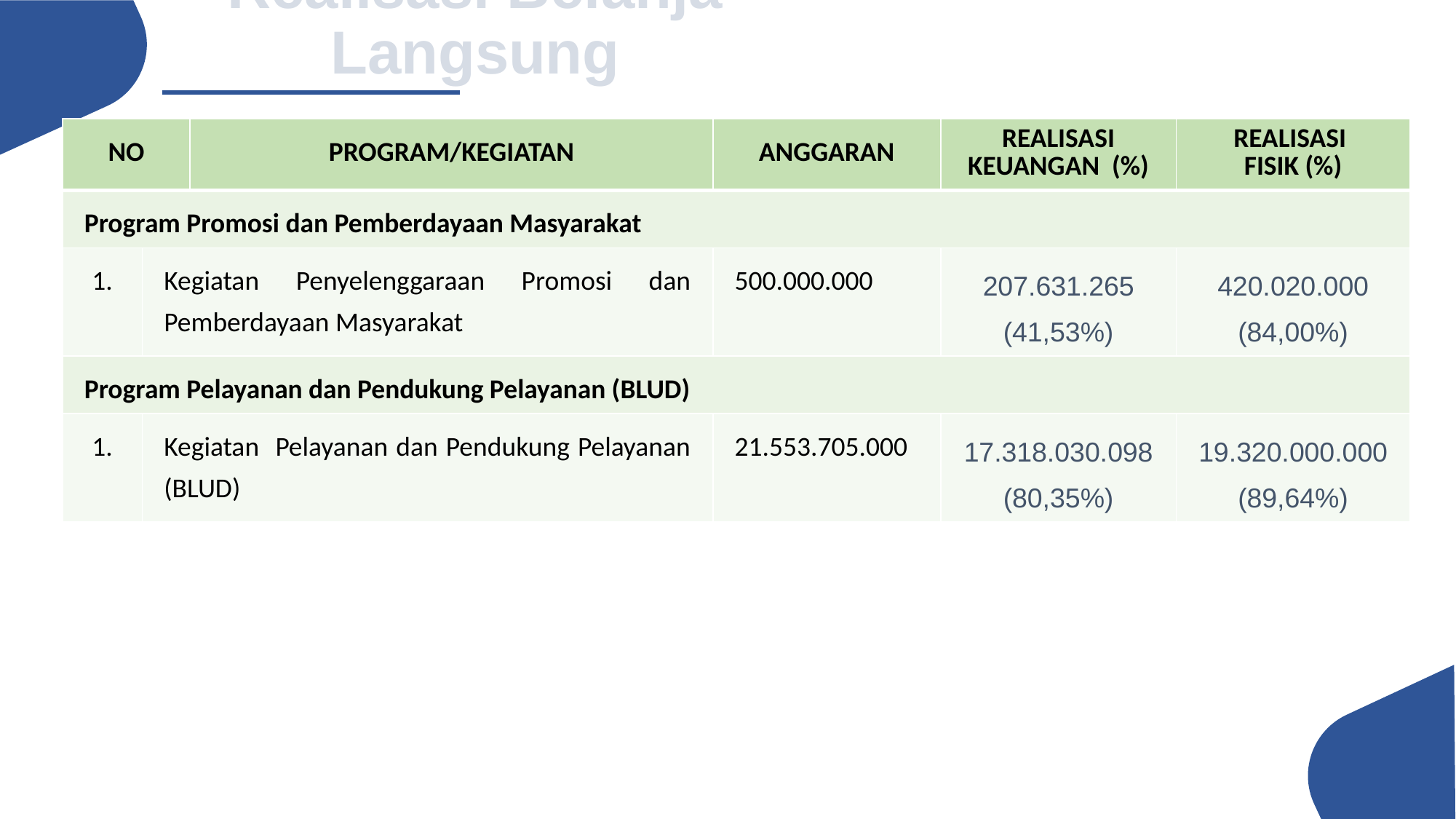

Realisasi Belanja Langsung
| NO | PROGRAM/KEGIATAN | PROGRAM/KEGIATAN | ANGGARAN | REALISASI KEUANGAN (%) | REALISASI FISIK (%) |
| --- | --- | --- | --- | --- | --- |
| Program Promosi dan Pemberdayaan Masyarakat |  |  |  |  |  |
| 1. | Kegiatan Penyelenggaraan Promosi dan Pemberdayaan Masyarakat |  | 500.000.000 | 207.631.265 (41,53%) | 420.020.000 (84,00%) |
| Program Pelayanan dan Pendukung Pelayanan (BLUD) |  |  |  |  |  |
| 1. | Kegiatan Pelayanan dan Pendukung Pelayanan (BLUD) |  | 21.553.705.000 | 17.318.030.098 (80,35%) | 19.320.000.000 (89,64%) |
5